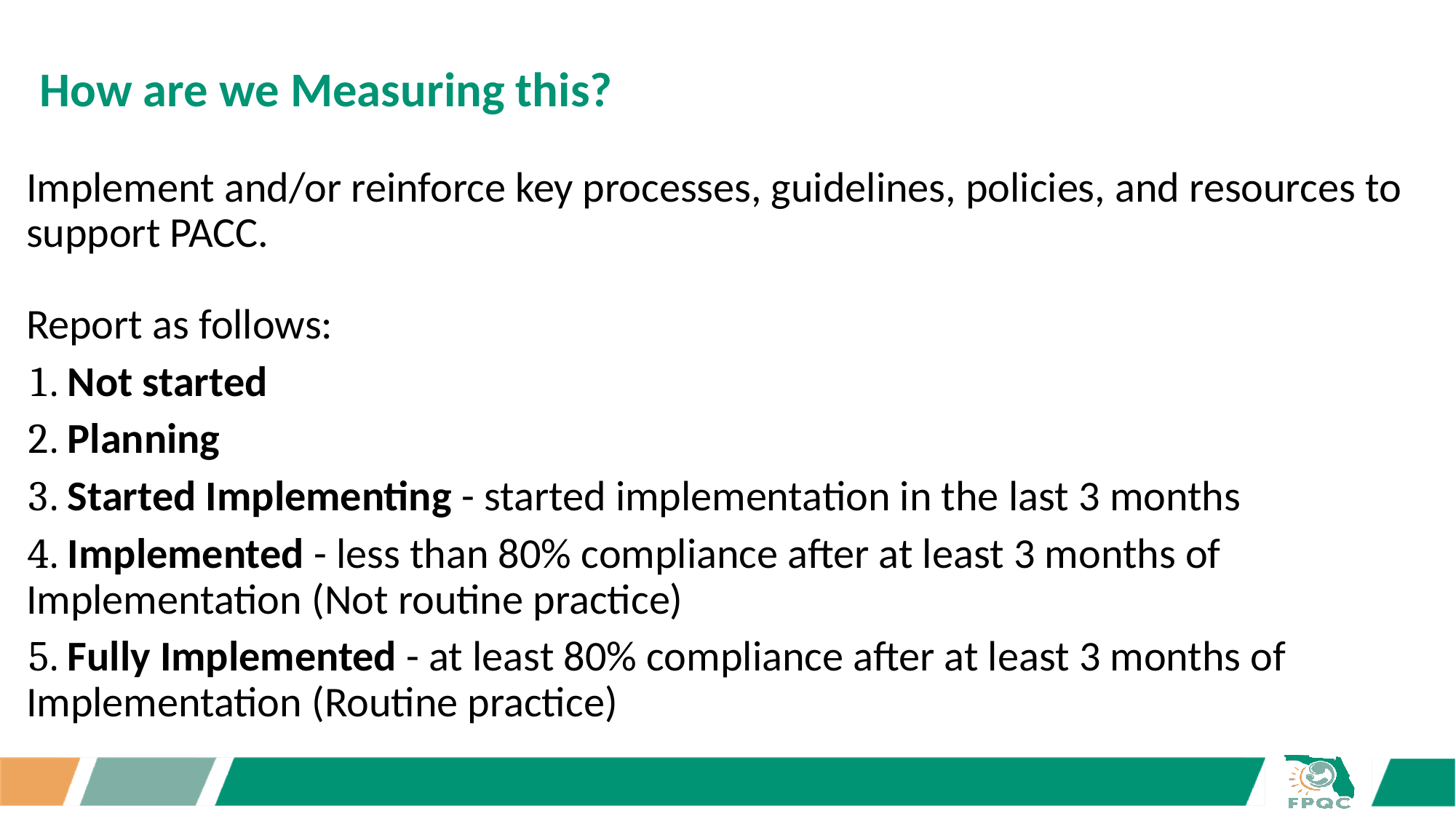

# How are we Measuring this?
Implement and/or reinforce key processes, guidelines, policies, and resources to support PACC.

Report as follows:
1. Not started
2. Planning
3. Started Implementing - started implementation in the last 3 months
4. Implemented - less than 80% compliance after at least 3 months of Implementation (Not routine practice)
5. Fully Implemented - at least 80% compliance after at least 3 months of Implementation (Routine practice)